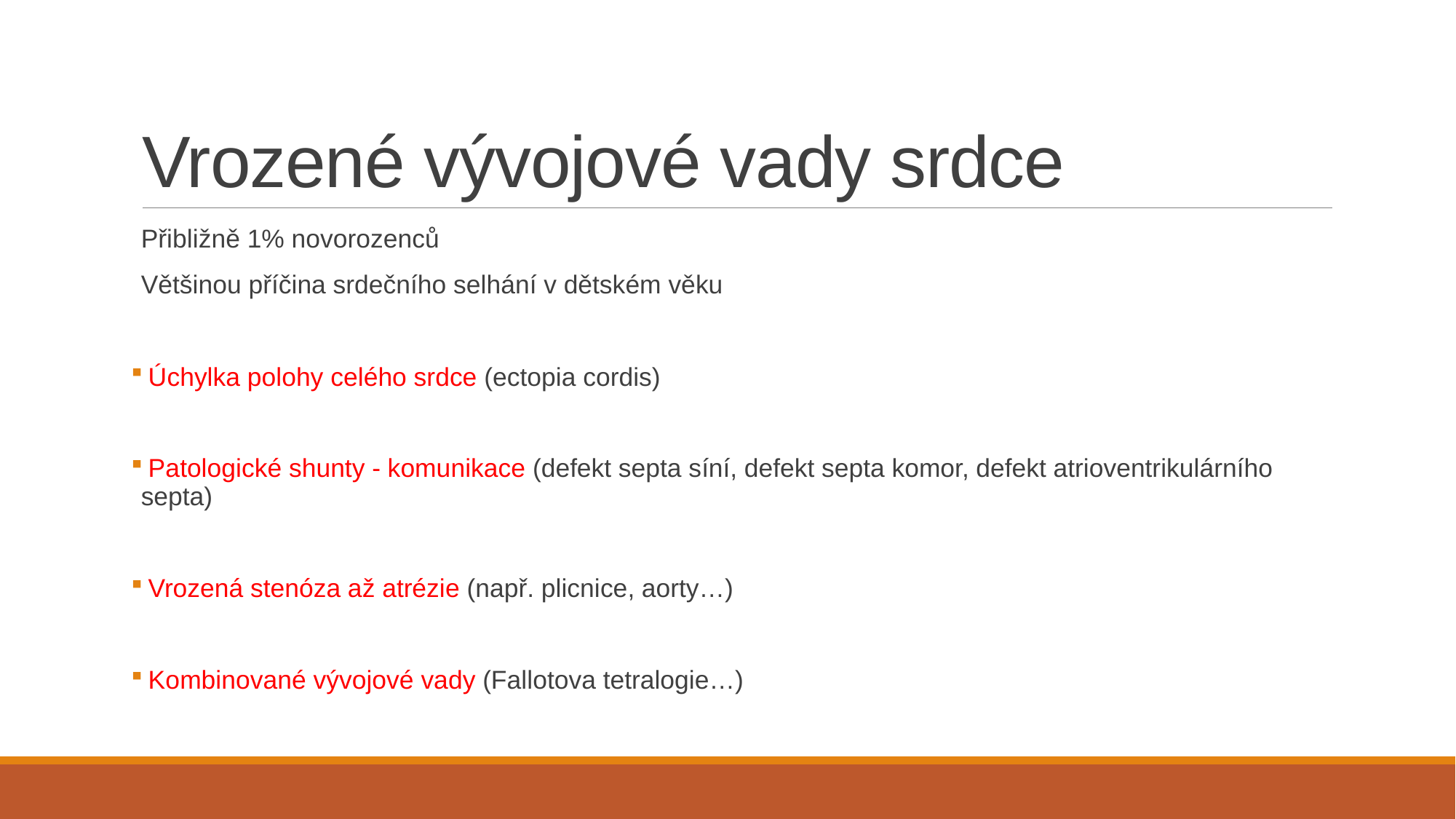

# Vrozené vývojové vady srdce
Přibližně 1% novorozenců
Většinou příčina srdečního selhání v dětském věku

 Úchylka polohy celého srdce (ectopia cordis)

 Patologické shunty - komunikace (defekt septa síní, defekt septa komor, defekt atrioventrikulárního septa)

 Vrozená stenóza až atrézie (např. plicnice, aorty…)

 Kombinované vývojové vady (Fallotova tetralogie…)